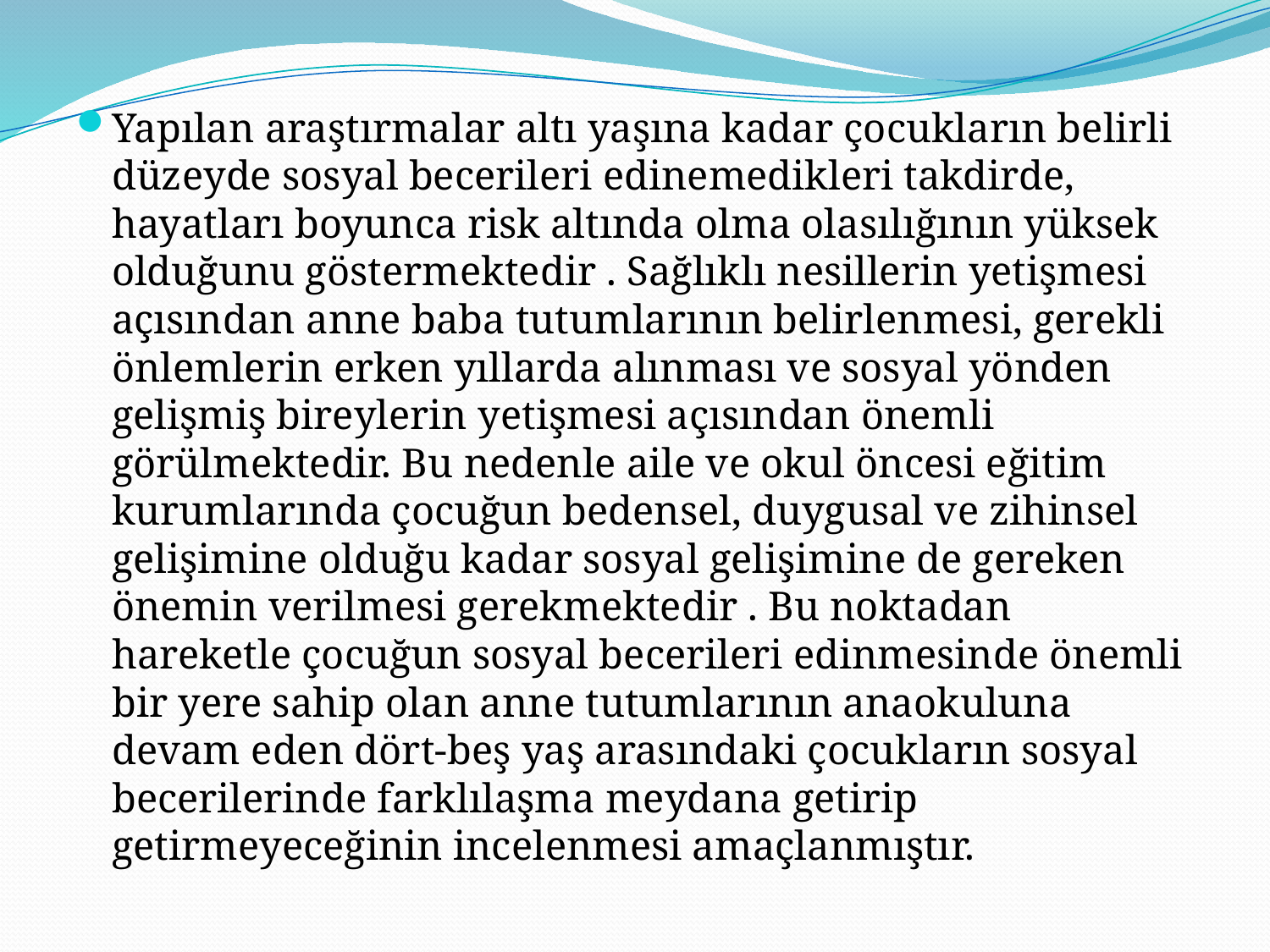

Yapılan araştırmalar altı yaşına kadar çocukların belirli düzeyde sosyal becerileri edinemedikleri takdirde, hayatları boyunca risk altında olma olasılığının yüksek olduğunu göstermektedir . Sağlıklı nesillerin yetişmesi açısından anne baba tutumlarının belirlenmesi, gerekli önlemlerin erken yıllarda alınması ve sosyal yönden gelişmiş bireylerin yetişmesi açısından önemli görülmektedir. Bu nedenle aile ve okul öncesi eğitim kurumlarında çocuğun bedensel, duygusal ve zihinsel gelişimine olduğu kadar sosyal gelişimine de gereken önemin verilmesi gerekmektedir . Bu noktadan hareketle çocuğun sosyal becerileri edinmesinde önemli bir yere sahip olan anne tutumlarının anaokuluna devam eden dört-beş yaş arasındaki çocukların sosyal becerilerinde farklılaşma meydana getirip getirmeyeceğinin incelenmesi amaçlanmıştır.
#